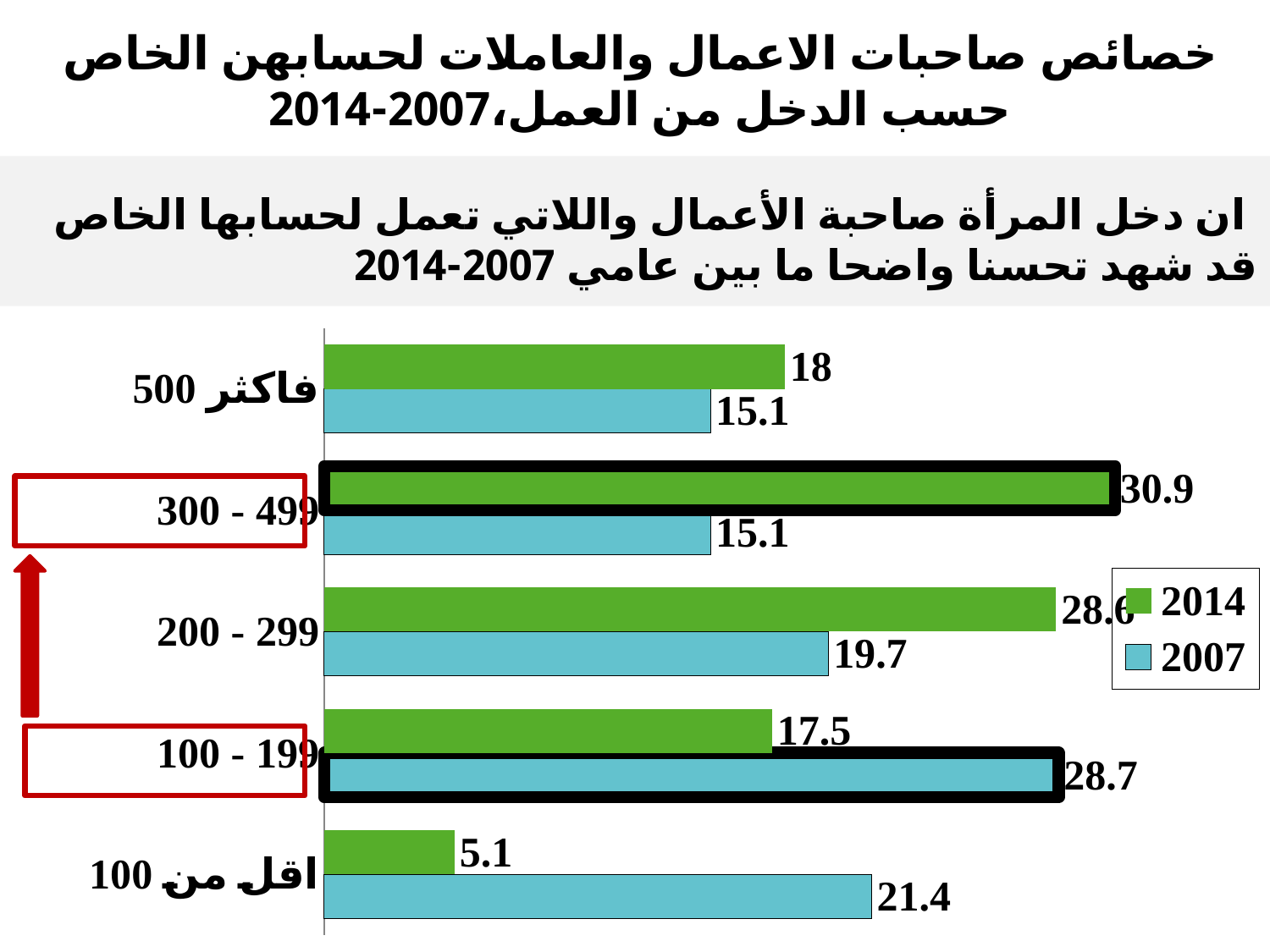

# خصائص صاحبات الاعمال والعاملات لحسابهن الخاص حسب الدخل من العمل،2007-2014

 ان دخل المرأة صاحبة الأعمال واللاتي تعمل لحسابها الخاص قد شهد تحسنا واضحا ما بين عامي 2007-2014

### Chart

| Category | 2007 | 2014 |
|---|---|---|
| اقل من 100 | 21.4 | 5.1 |
| 100 - 199 | 28.7 | 17.5 |
| 200 - 299 | 19.7 | 28.6 |
| 300 - 499 | 15.1 | 30.9 |
| 500 فاكثر | 15.1 | 18.0 |